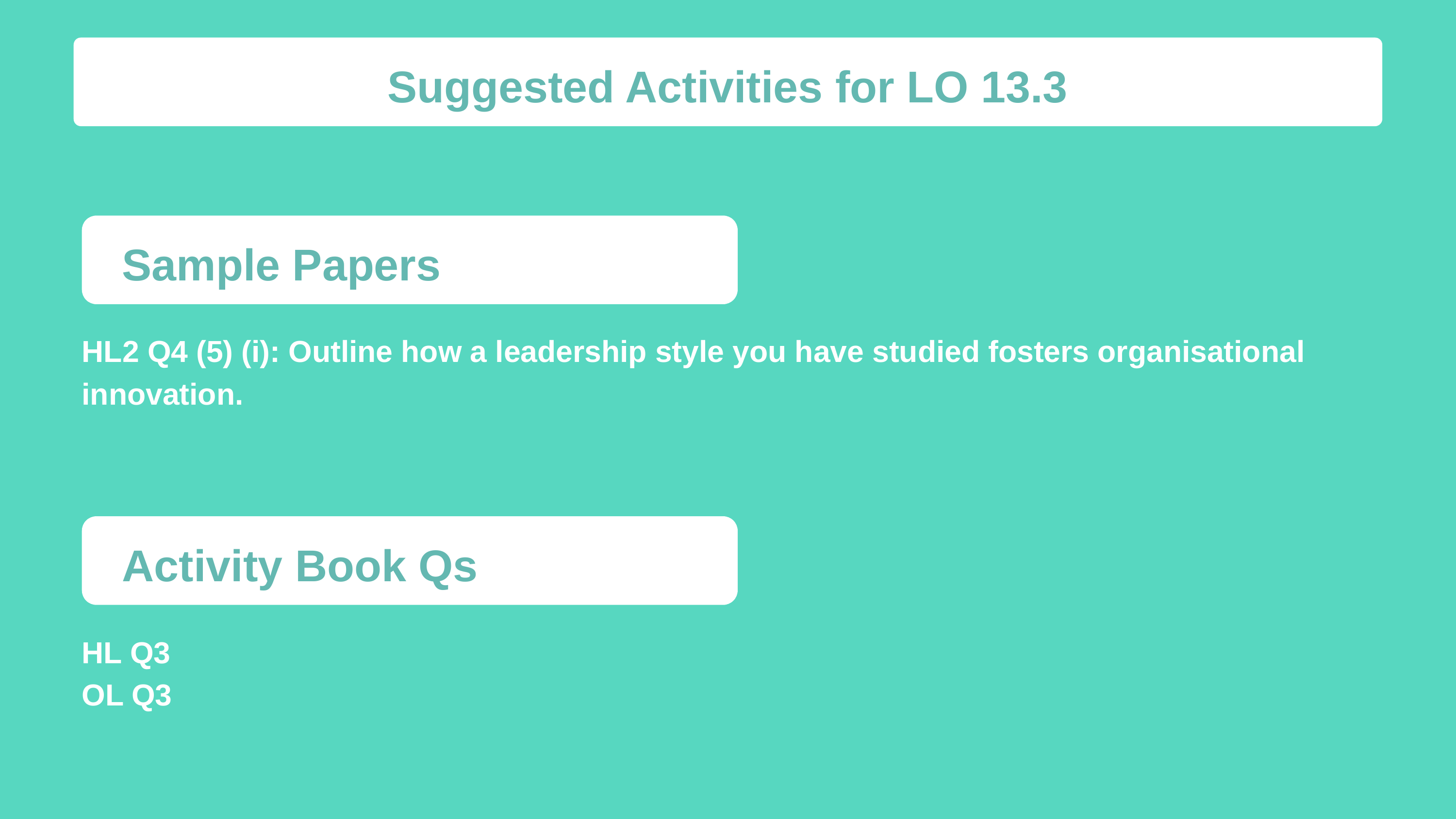

Suggested Activities for LO 13.3

Sample Papers
HL2 Q4 (5) (i): Outline how a leadership style you have studied fosters organisational innovation.

Activity Book Qs
HL Q3
OL Q3